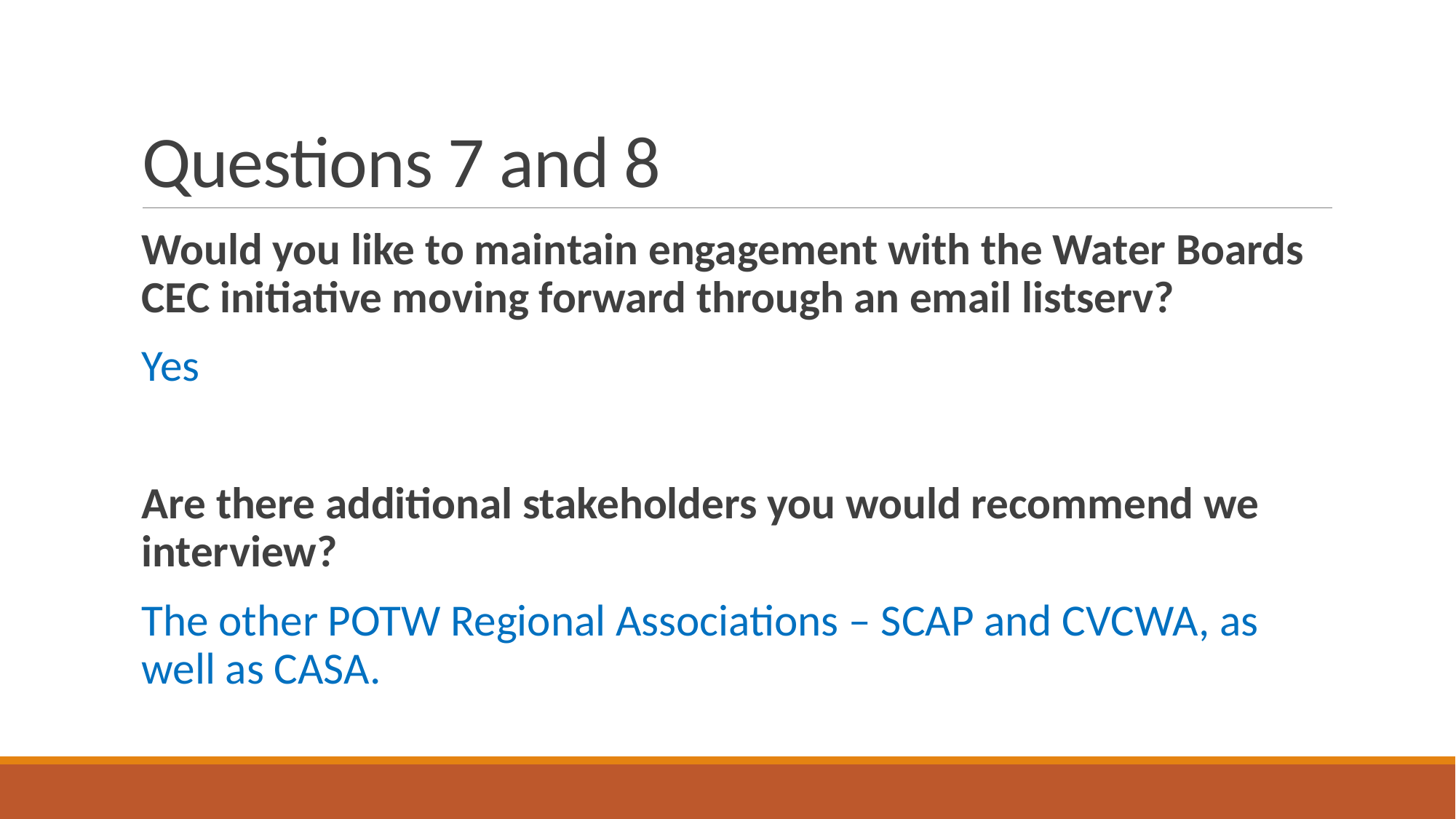

# Questions 7 and 8
Would you like to maintain engagement with the Water Boards CEC initiative moving forward through an email listserv?
Yes

Are there additional stakeholders you would recommend we interview?
The other POTW Regional Associations – SCAP and CVCWA, as well as CASA.